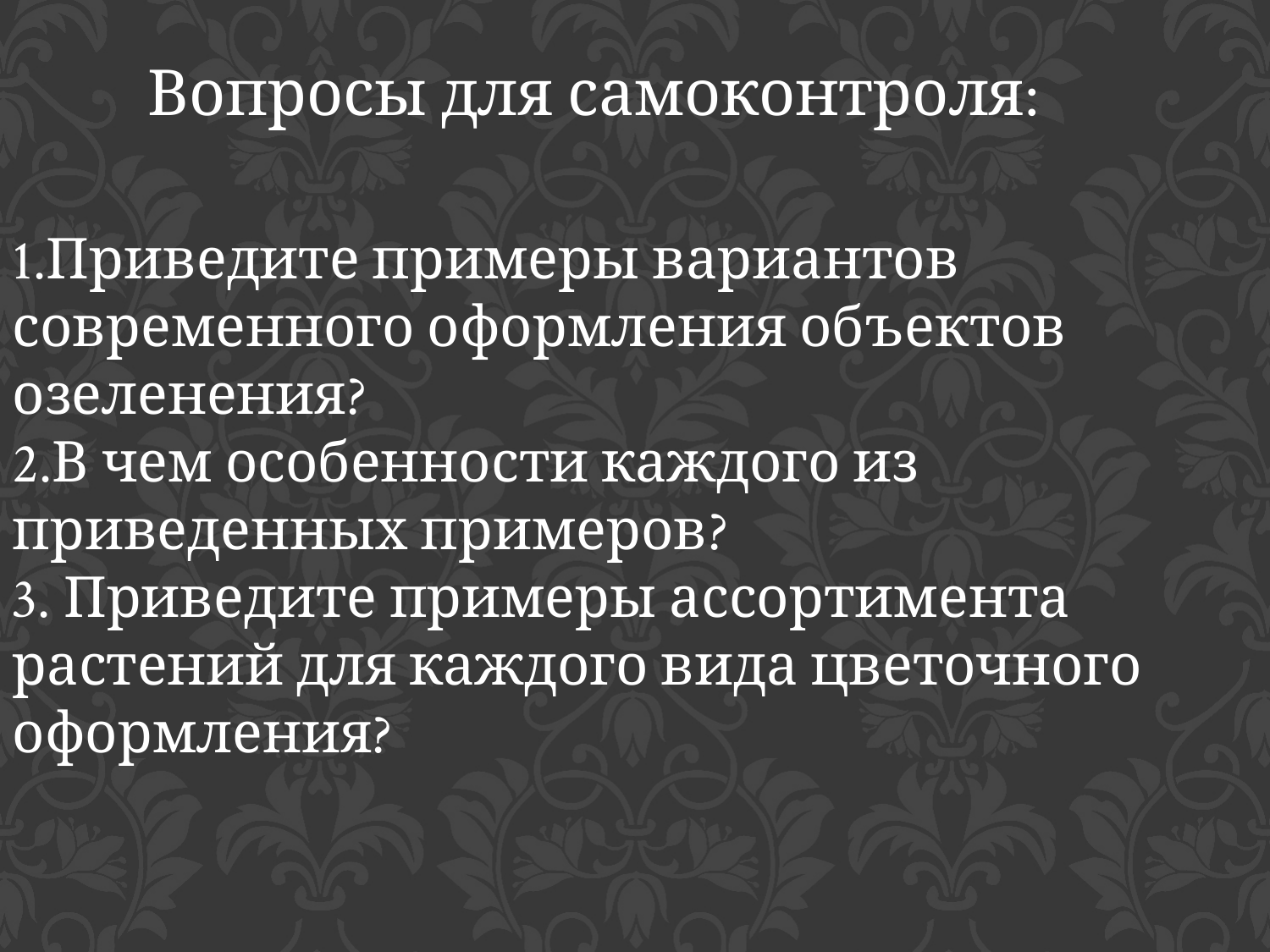

Вопросы для самоконтроля:
1.Приведите примеры вариантов современного оформления объектов озеленения?
2.В чем особенности каждого из приведенных примеров?
3. Приведите примеры ассортимента растений для каждого вида цветочного оформления?